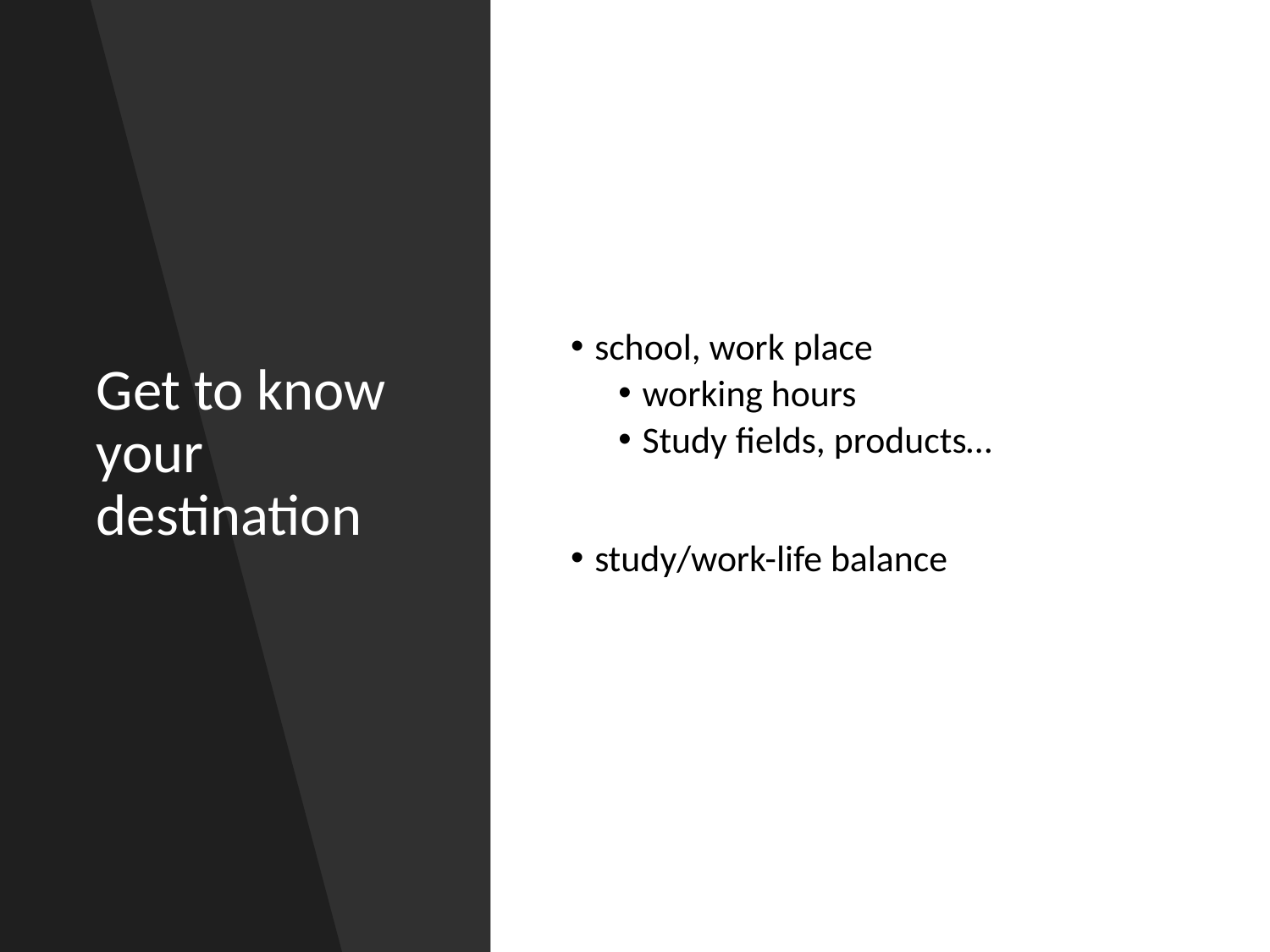

# Get to know your destination
school, work place
working hours
Study fields, products…

study/work-life balance